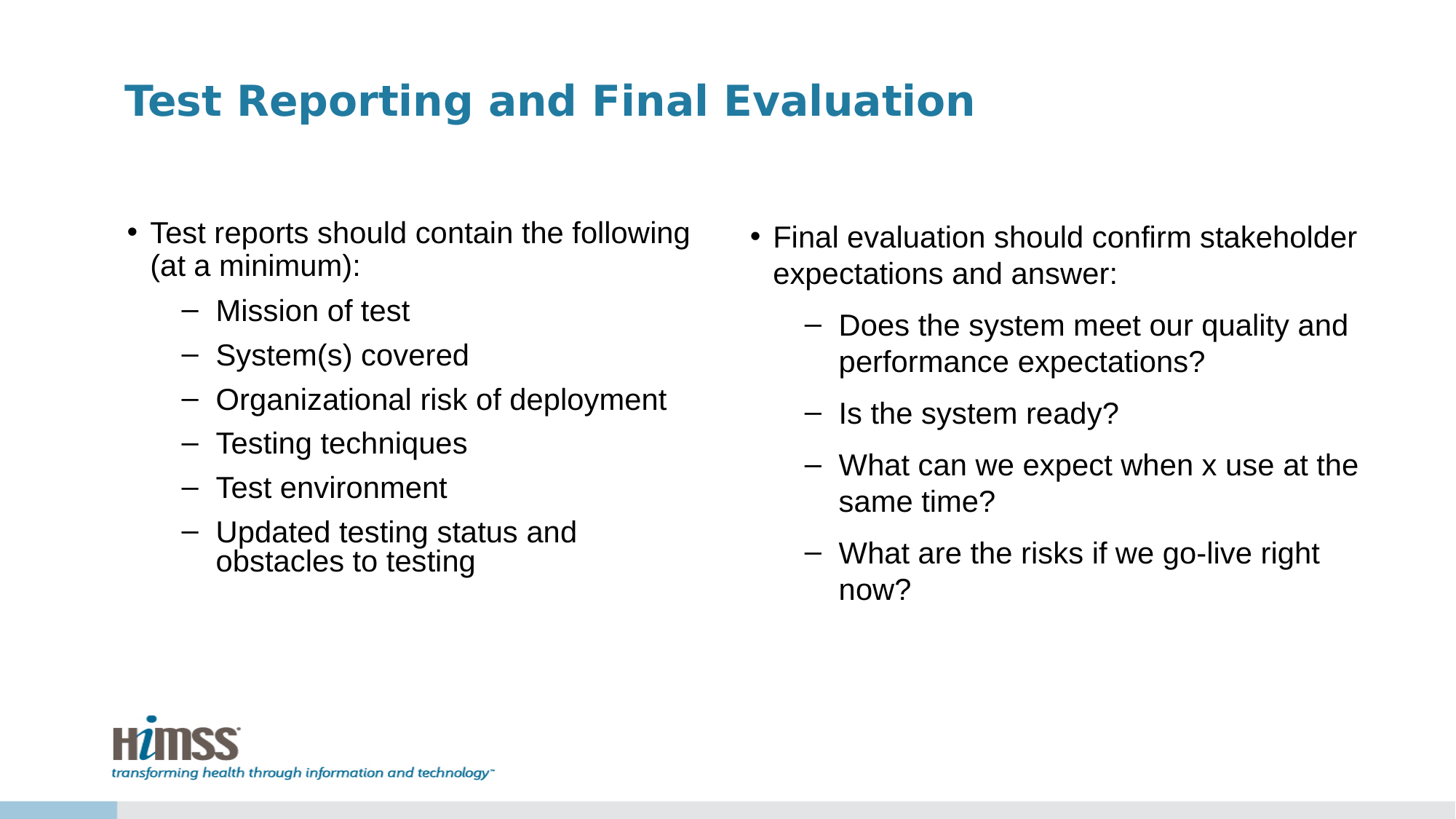

# Test Reporting and Final Evaluation
Test reports should contain the following (at a minimum):
Mission of test
System(s) covered
Organizational risk of deployment
Testing techniques
Test environment
Updated testing status and obstacles to testing
Final evaluation should confirm stakeholder expectations and answer:
Does the system meet our quality and performance expectations?
Is the system ready?
What can we expect when x use at the same time?
What are the risks if we go-live right now?